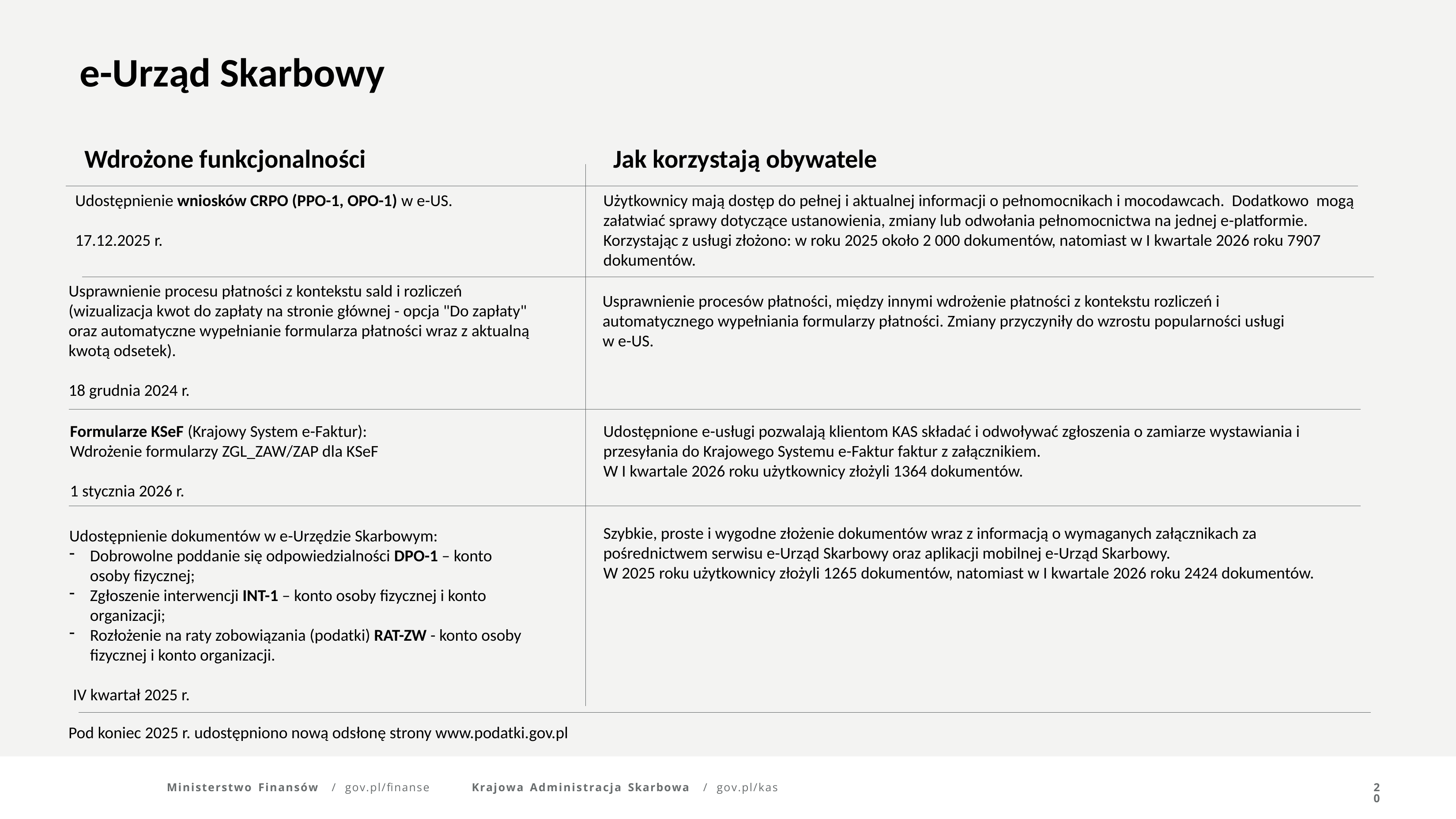

e-Urząd Skarbowy
Wdrożone funkcjonalności
Jak korzystają obywatele

Użytkownicy mają dostęp do pełnej i aktualnej informacji o pełnomocnikach i mocodawcach.  Dodatkowo  mogą załatwiać sprawy dotyczące ustanowienia, zmiany lub odwołania pełnomocnictwa na jednej e-platformie.
Korzystając z usługi złożono: w roku 2025 około 2 000 dokumentów, natomiast w I kwartale 2026 roku 7907 dokumentów.
Udostępnienie wniosków CRPO (PPO-1, OPO-1) w e-US.

17.12.2025 r.

Usprawnienie procesu płatności z kontekstu sald i rozliczeń (wizualizacja kwot do zapłaty na stronie głównej - opcja "Do zapłaty" oraz automatyczne wypełnianie formularza płatności wraz z aktualną kwotą odsetek).

18 grudnia 2024 r.
Usprawnienie procesów płatności, między innymi wdrożenie płatności z kontekstu rozliczeń i automatycznego wypełniania formularzy płatności. Zmiany przyczyniły do wzrostu popularności usługi w e-US.

Formularze KSeF (Krajowy System e-Faktur):
Wdrożenie formularzy ZGL_ZAW/ZAP dla KSeF

1 stycznia 2026 r.
Udostępnione e-usługi pozwalają klientom KAS składać i odwoływać zgłoszenia o zamiarze wystawiania i przesyłania do Krajowego Systemu e-Faktur faktur z załącznikiem.
W I kwartale 2026 roku użytkownicy złożyli 1364 dokumentów.

Szybkie, proste i wygodne złożenie dokumentów wraz z informacją o wymaganych załącznikach za pośrednictwem serwisu e-Urząd Skarbowy oraz aplikacji mobilnej e-Urząd Skarbowy.
W 2025 roku użytkownicy złożyli 1265 dokumentów, natomiast w I kwartale 2026 roku 2424 dokumentów.

Udostępnienie dokumentów w e-Urzędzie Skarbowym:
Dobrowolne poddanie się odpowiedzialności DPO-1 – konto osoby fizycznej;
Zgłoszenie interwencji INT-1 – konto osoby fizycznej i konto organizacji;
Rozłożenie na raty zobowiązania (podatki) RAT-ZW - konto osoby fizycznej i konto organizacji.

 IV kwartał 2025 r.

Pod koniec 2025 r. udostępniono nową odsłonę strony www.podatki.gov.pl
Ministerstwo Finansów	/	gov.pl/finanse
Krajowa Administracja Skarbowa	/	gov.pl/kas
20